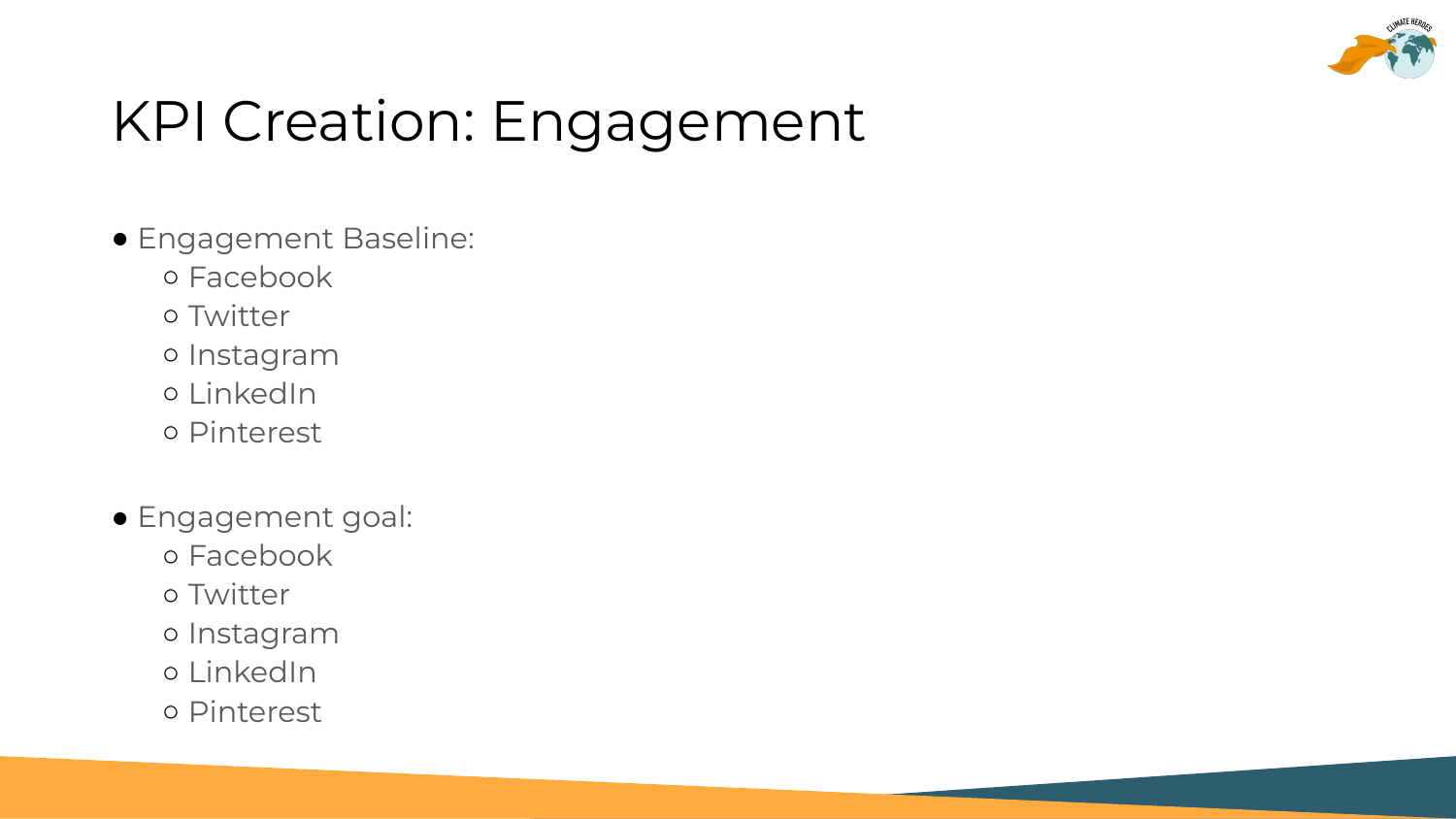

# KPI Creation: Engagement
Engagement Baseline:
Facebook
Twitter
Instagram
LinkedIn
Pinterest

Engagement goal:
Facebook
Twitter
Instagram
LinkedIn
Pinterest